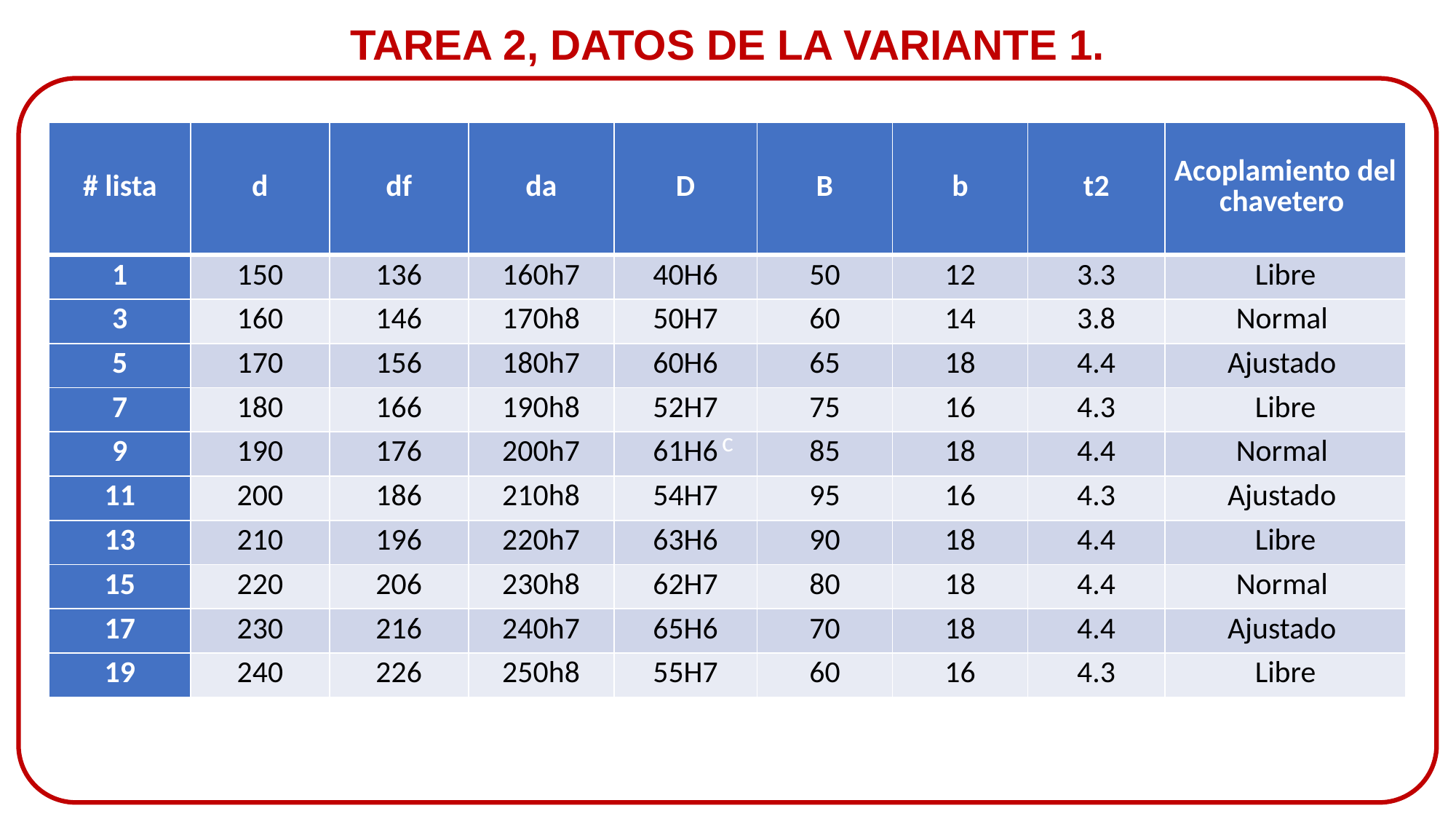

TAREA 2, DATOS DE LA VARIANTE 1.
c
| # lista | d | df | da | D | B | b | t2 | Acoplamiento del chavetero |
| --- | --- | --- | --- | --- | --- | --- | --- | --- |
| 1 | 150 | 136 | 160h7 | 40H6 | 50 | 12 | 3.3 | Libre |
| 3 | 160 | 146 | 170h8 | 50H7 | 60 | 14 | 3.8 | Normal |
| 5 | 170 | 156 | 180h7 | 60H6 | 65 | 18 | 4.4 | Ajustado |
| 7 | 180 | 166 | 190h8 | 52H7 | 75 | 16 | 4.3 | Libre |
| 9 | 190 | 176 | 200h7 | 61H6 | 85 | 18 | 4.4 | Normal |
| 11 | 200 | 186 | 210h8 | 54H7 | 95 | 16 | 4.3 | Ajustado |
| 13 | 210 | 196 | 220h7 | 63H6 | 90 | 18 | 4.4 | Libre |
| 15 | 220 | 206 | 230h8 | 62H7 | 80 | 18 | 4.4 | Normal |
| 17 | 230 | 216 | 240h7 | 65H6 | 70 | 18 | 4.4 | Ajustado |
| 19 | 240 | 226 | 250h8 | 55H7 | 60 | 16 | 4.3 | Libre |